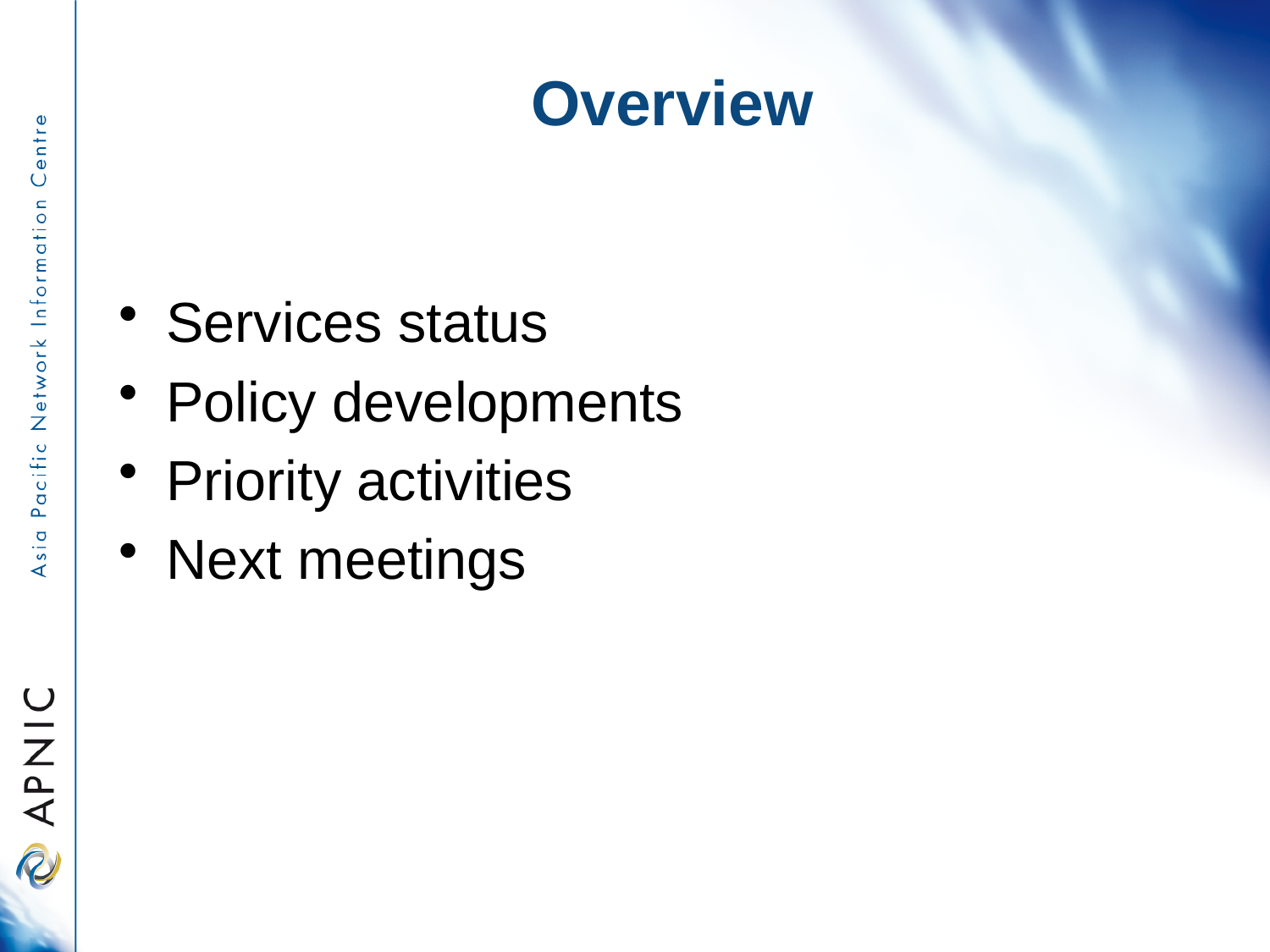

# Overview

Services status
Policy developments
Priority activities
Next meetings